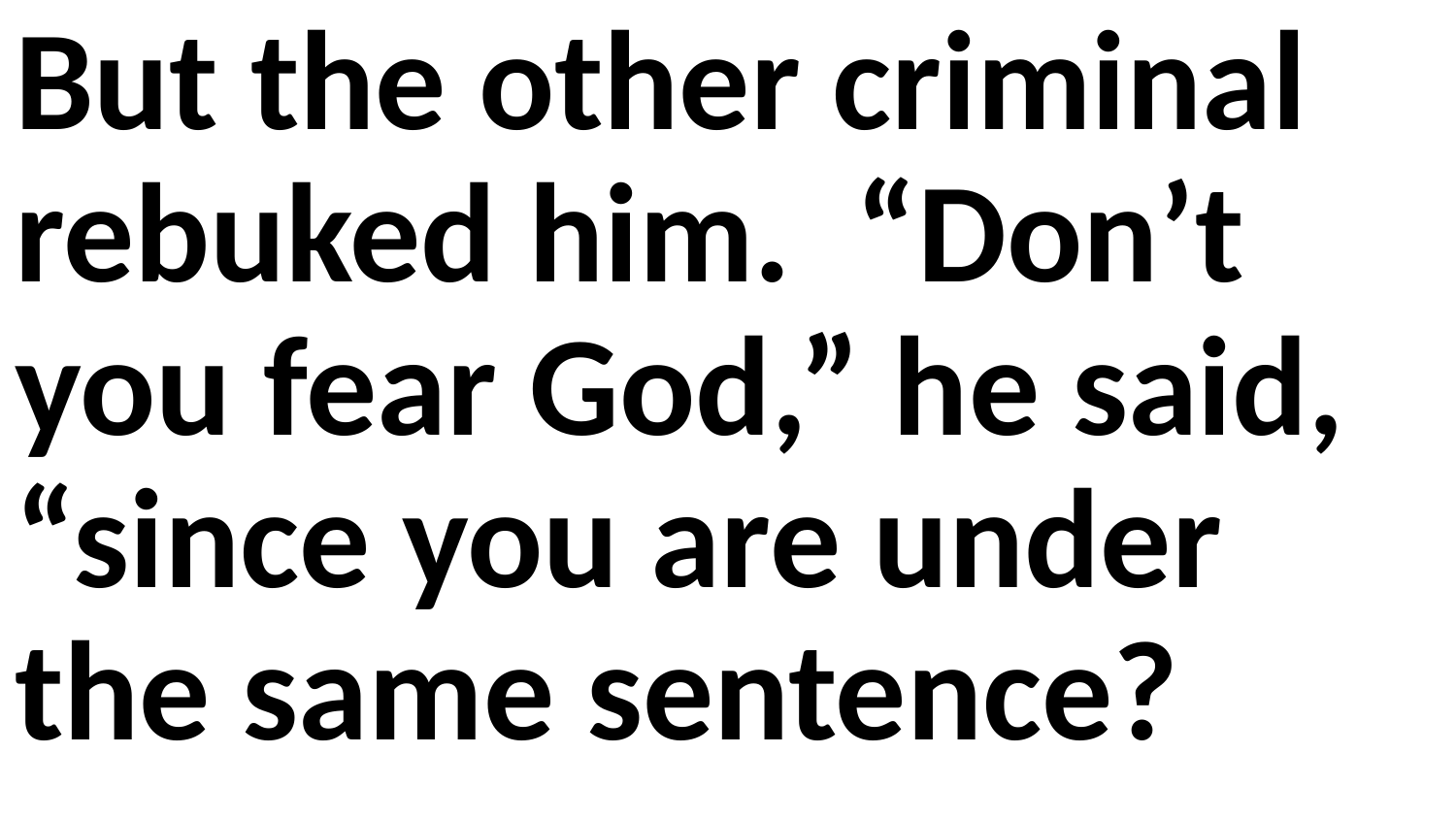

But the other criminal rebuked him.  “Don’t you fear God,” he said, “since you are under the same sentence?